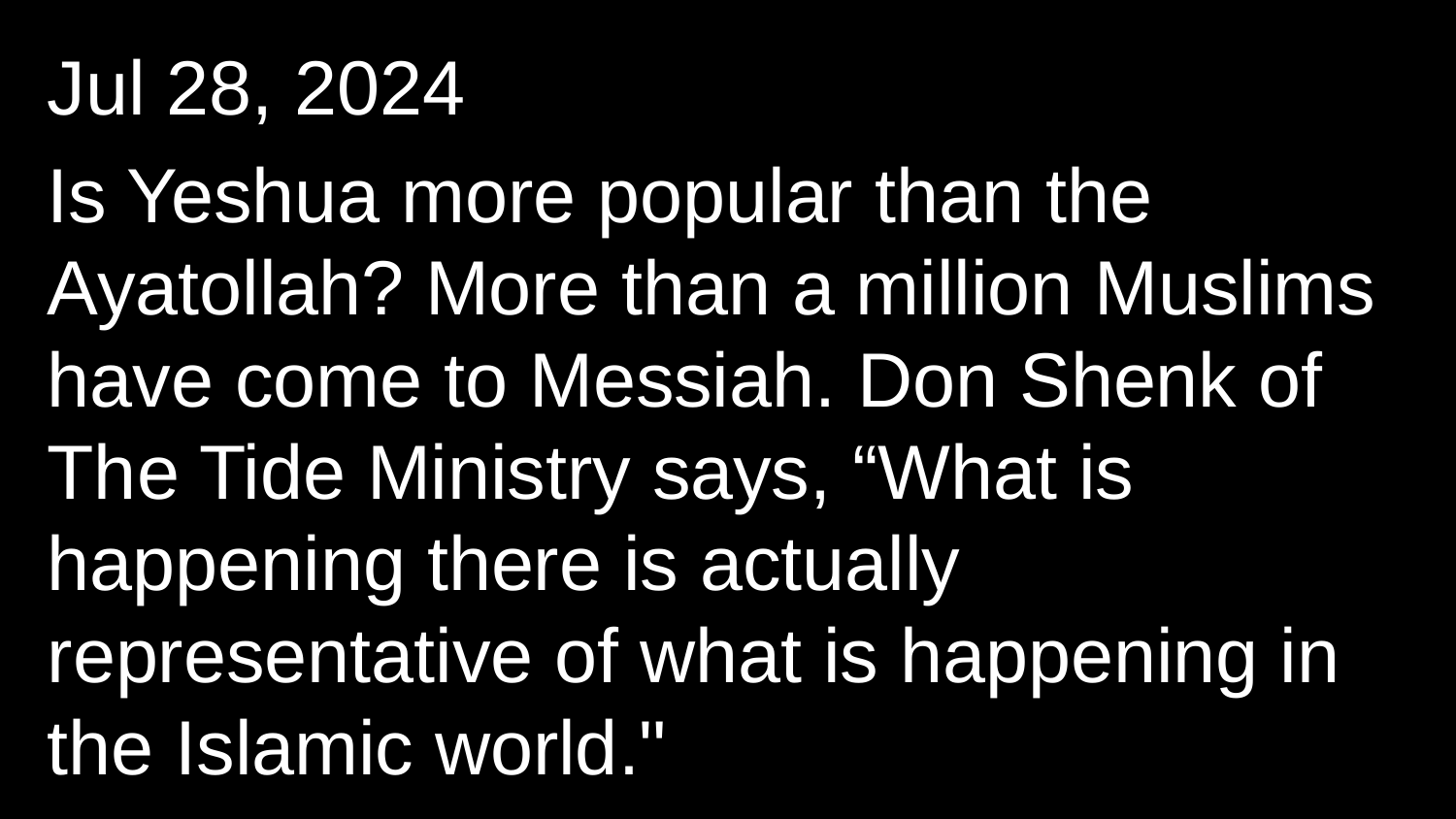

Jul 28, 2024
Is Yeshua more popular than the Ayatollah? More than a million Muslims have come to Messiah. Don Shenk of The Tide Ministry says, “What is happening there is actually representative of what is happening in the Islamic world."